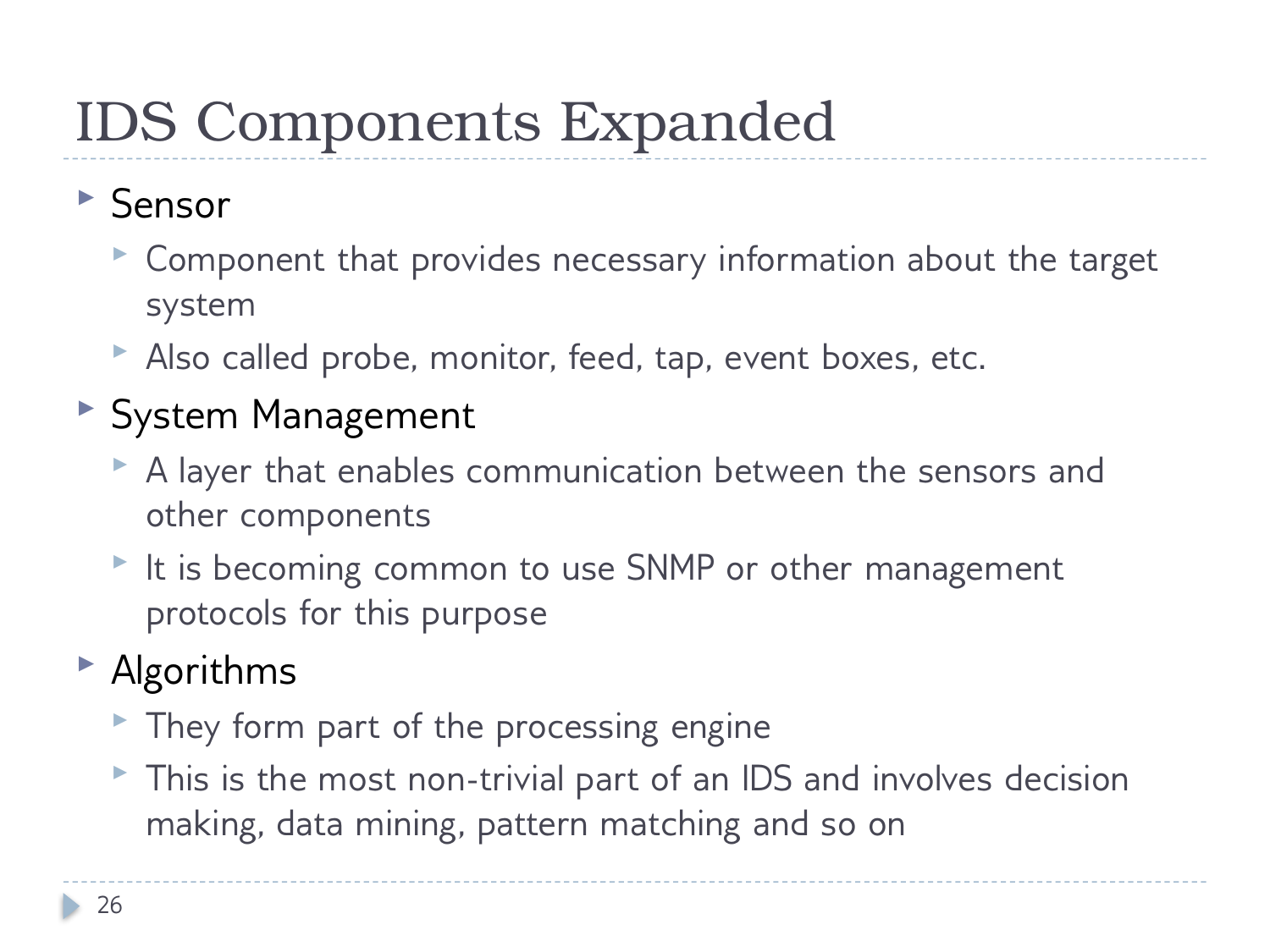

# IDS Components Expanded
Sensor
Component that provides necessary information about the target system
Also called probe, monitor, feed, tap, event boxes, etc.
System Management
A layer that enables communication between the sensors and other components
It is becoming common to use SNMP or other management protocols for this purpose
Algorithms
They form part of the processing engine
This is the most non-trivial part of an IDS and involves decision making, data mining, pattern matching and so on

26